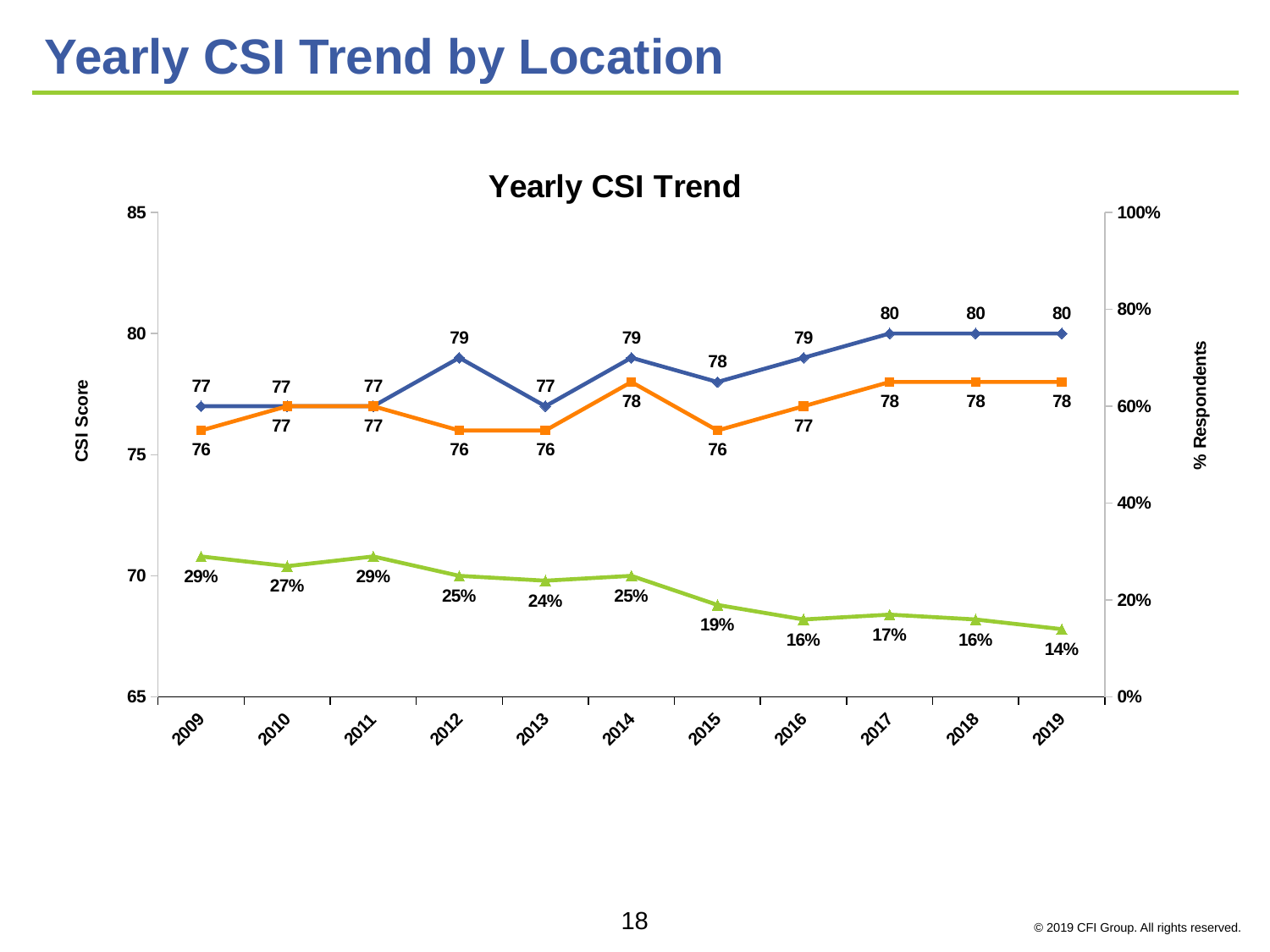

# Yearly CSI Trend by Location

### Chart: Yearly CSI Trend

| Category | USA | All Others | % USA |
|---|---|---|---|
| 2009 | 77.0 | 76.0 | 0.29 |
| 2010 | 77.0 | 77.0 | 0.27 |
| 2011 | 77.0 | 77.0 | 0.29 |
| 2012 | 79.0 | 76.0 | 0.25 |
| 2013 | 77.0 | 76.0 | 0.24 |
| 2014 | 79.0 | 78.0 | 0.25 |
| 2015 | 78.0 | 76.0 | 0.19 |
| 2016 | 79.0 | 77.0 | 0.16 |
| 2017 | 80.0 | 78.0 | 0.17 |
| 2018 | 80.0 | 78.0 | 0.16 |
| 2019 | 80.0 | 78.0 | 0.14 |